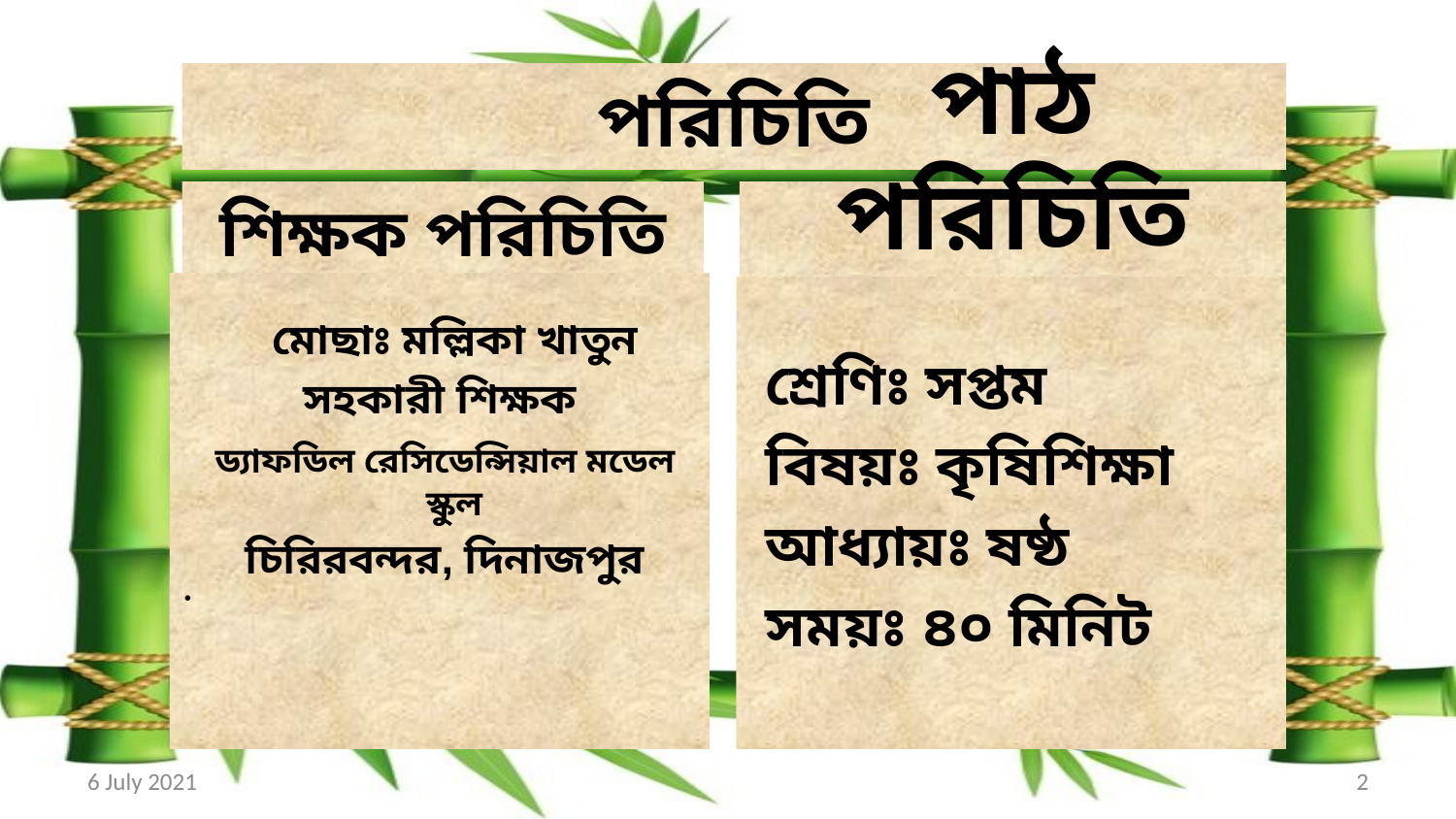

# পরিচিতি
শিক্ষক পরিচিতি
পাঠ পরিচিতি

      মোছাঃ মল্লিকা খাতুন
 সহকারী শিক্ষক
 ড্যাফডিল রেসিডেন্সিয়াল মডেল স্কুল
 চিরিরবন্দর, দিনাজপুর

 শ্রেণিঃ সপ্তম
 বিষয়ঃ কৃষিশিক্ষা
 আধ্যায়ঃ ষষ্ঠ
 সময়ঃ ৪০ মিনিট

6 July 2021
2